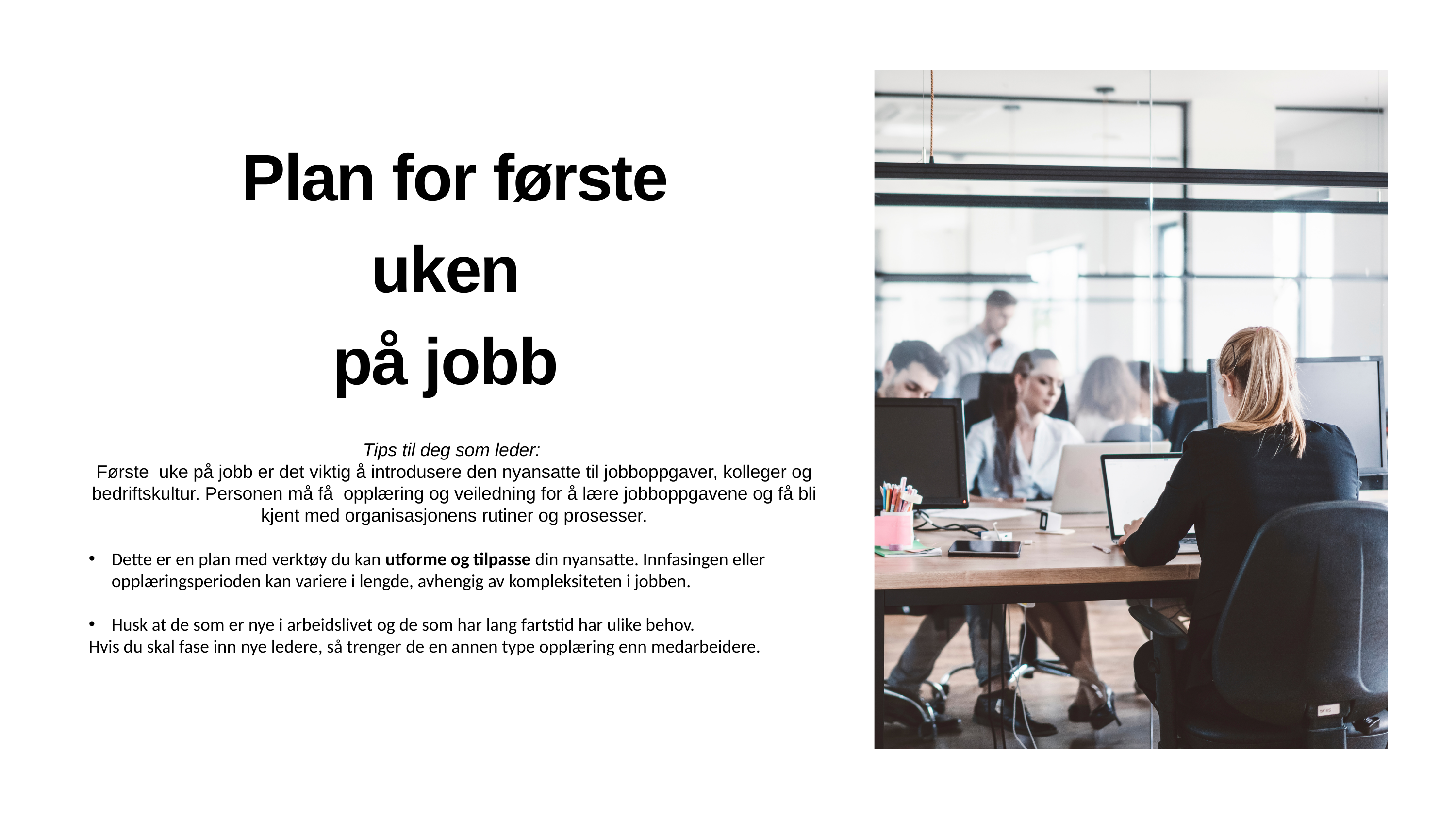

Plan for første uken
på jobb
Tips til deg som leder:
Første  uke på jobb er det viktig å introdusere den nyansatte til jobboppgaver, kolleger og bedriftskultur. Personen må få  opplæring og veiledning for å lære jobboppgavene og få bli kjent med organisasjonens rutiner og prosesser.

Dette er en plan med verktøy du kan utforme og tilpasse din nyansatte. Innfasingen eller opplæringsperioden kan variere i lengde, avhengig av kompleksiteten i jobben.
Husk at de som er nye i arbeidslivet og de som har lang fartstid har ulike behov.
Hvis du skal fase inn nye ledere, så trenger de en annen type opplæring enn medarbeidere.